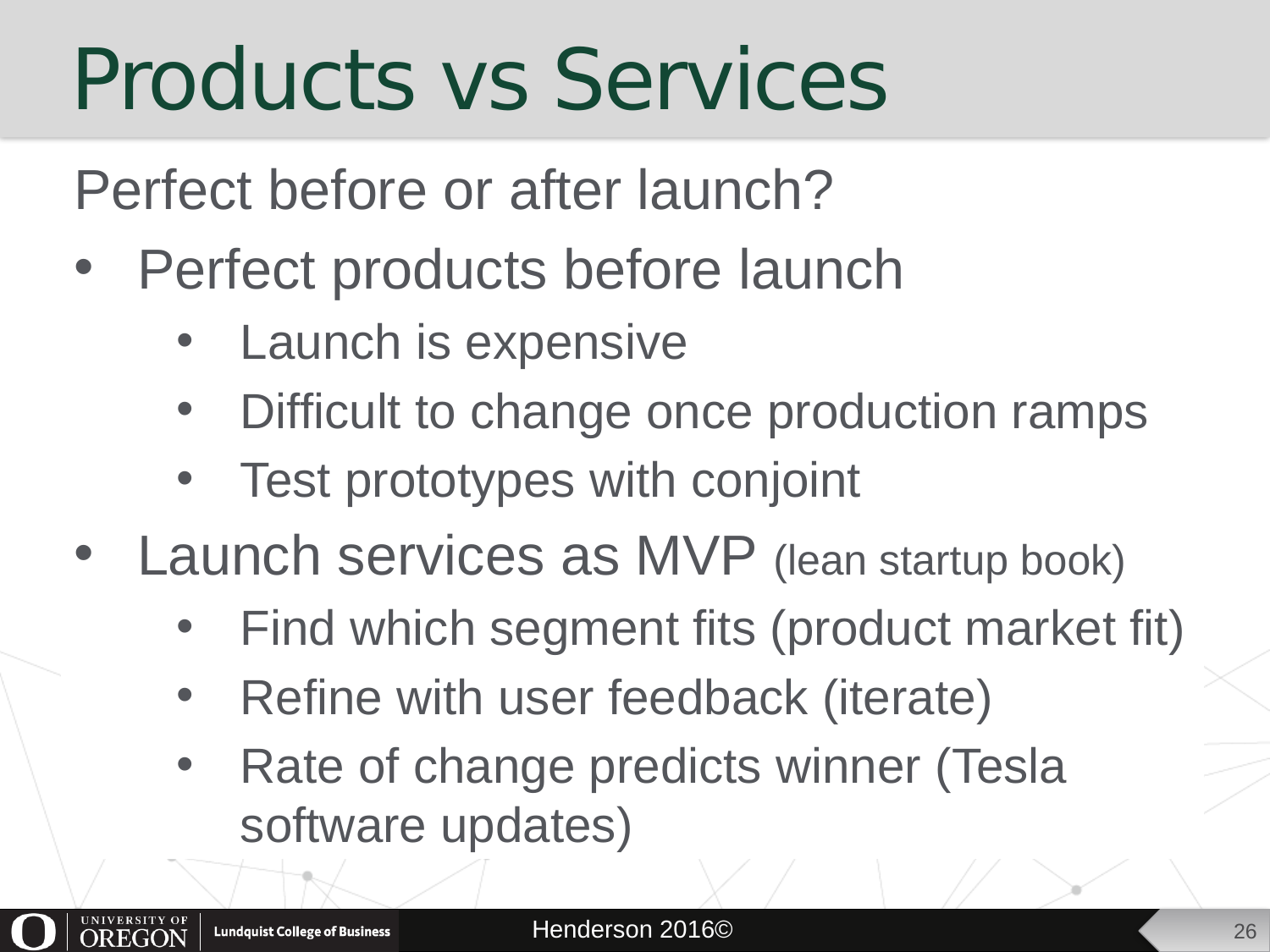

# Products vs Services
Perfect before or after launch?
Perfect products before launch
Launch is expensive
Difficult to change once production ramps
Test prototypes with conjoint
Launch services as MVP (lean startup book)
Find which segment fits (product market fit)
Refine with user feedback (iterate)
Rate of change predicts winner (Tesla software updates)
26
Henderson 2016©